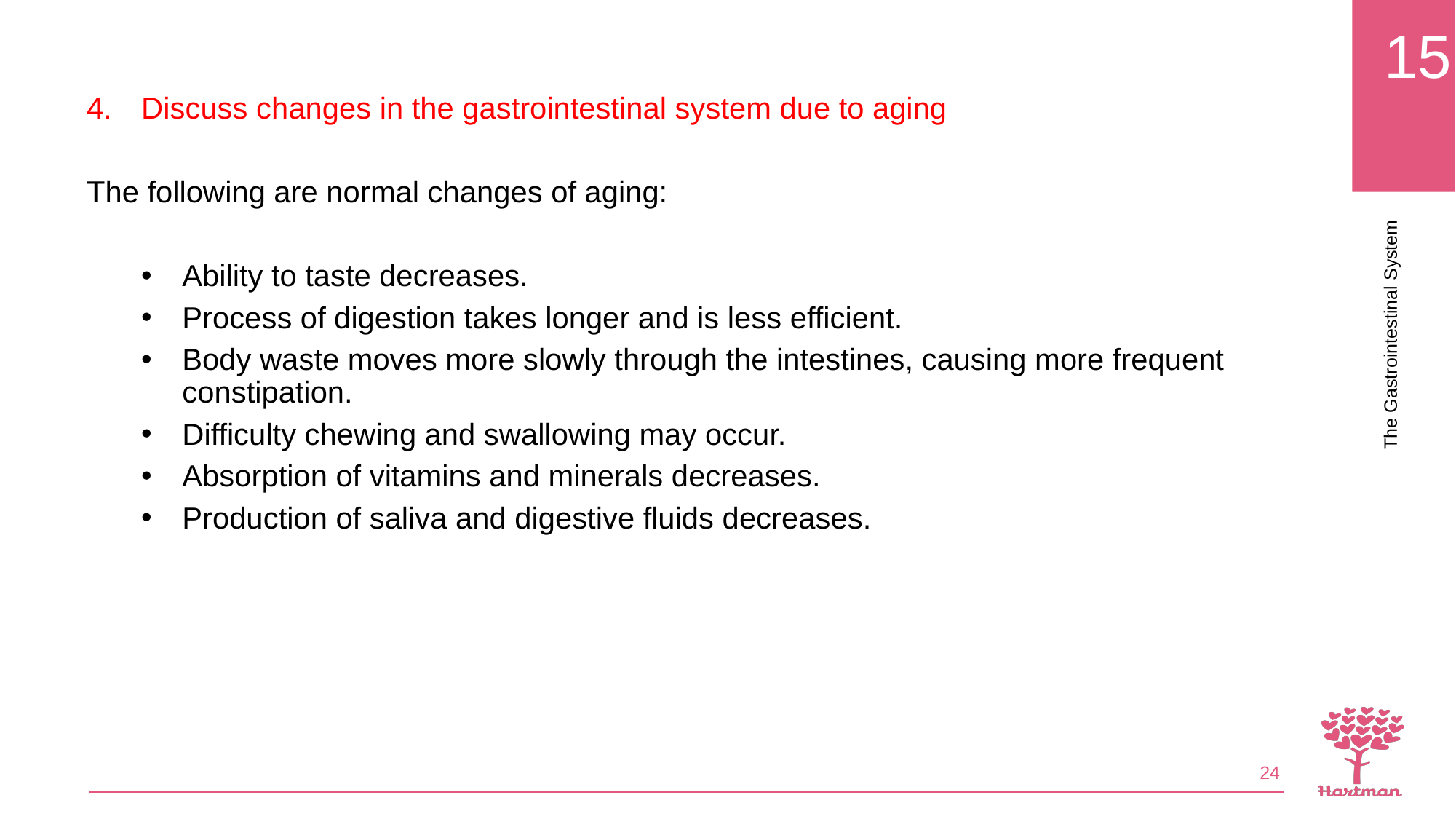

Discuss changes in the gastrointestinal system due to aging

The following are normal changes of aging:

Ability to taste decreases.
Process of digestion takes longer and is less efficient.
Body waste moves more slowly through the intestines, causing more frequent constipation.
Difficulty chewing and swallowing may occur.
Absorption of vitamins and minerals decreases.
Production of saliva and digestive fluids decreases.

24